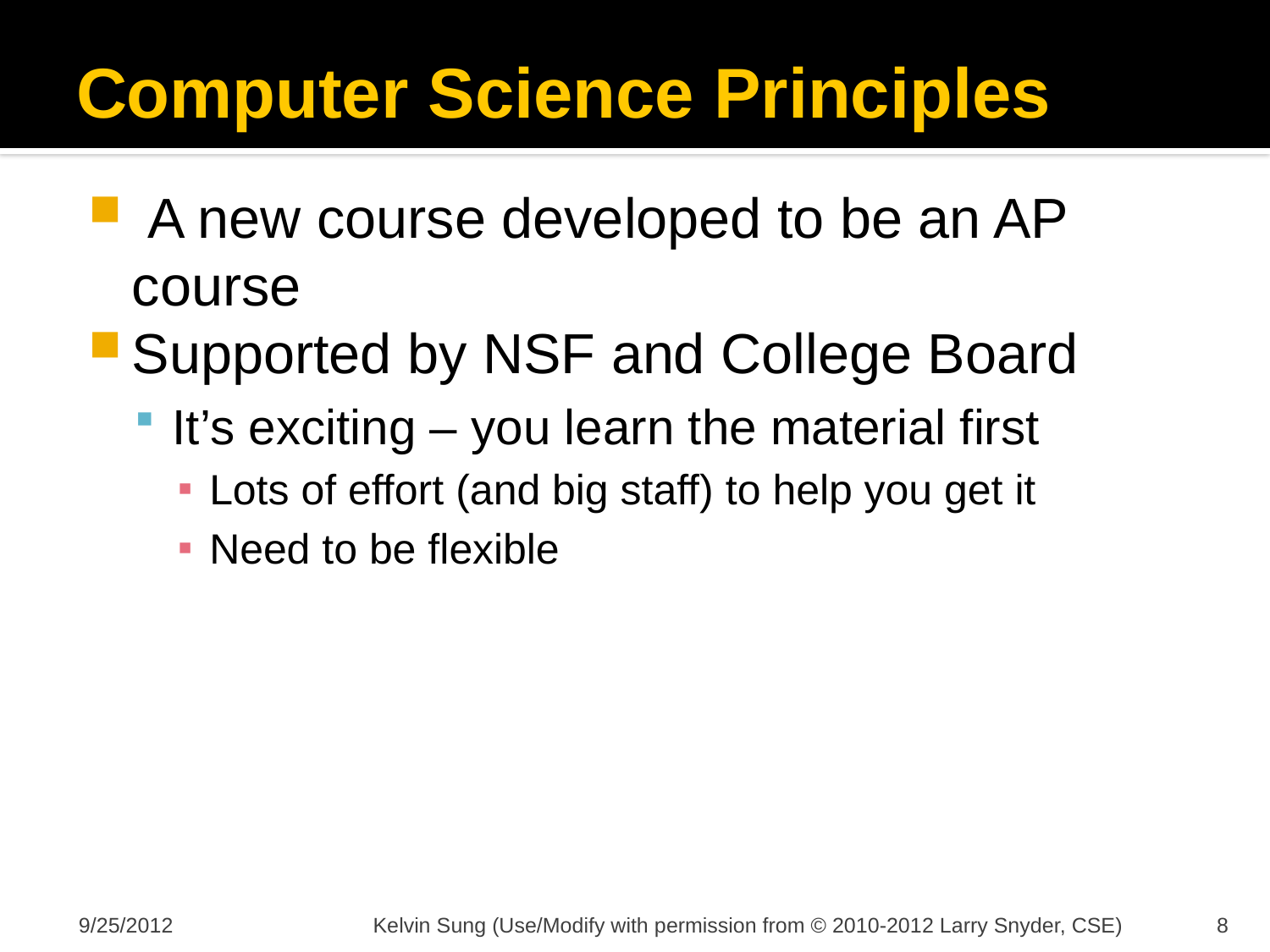

# Computer Science Principles
 A new course developed to be an AP course
Supported by NSF and College Board
It’s exciting – you learn the material first
Lots of effort (and big staff) to help you get it
Need to be flexible

9/25/2012
Kelvin Sung (Use/Modify with permission from © 2010-2012 Larry Snyder, CSE)
8